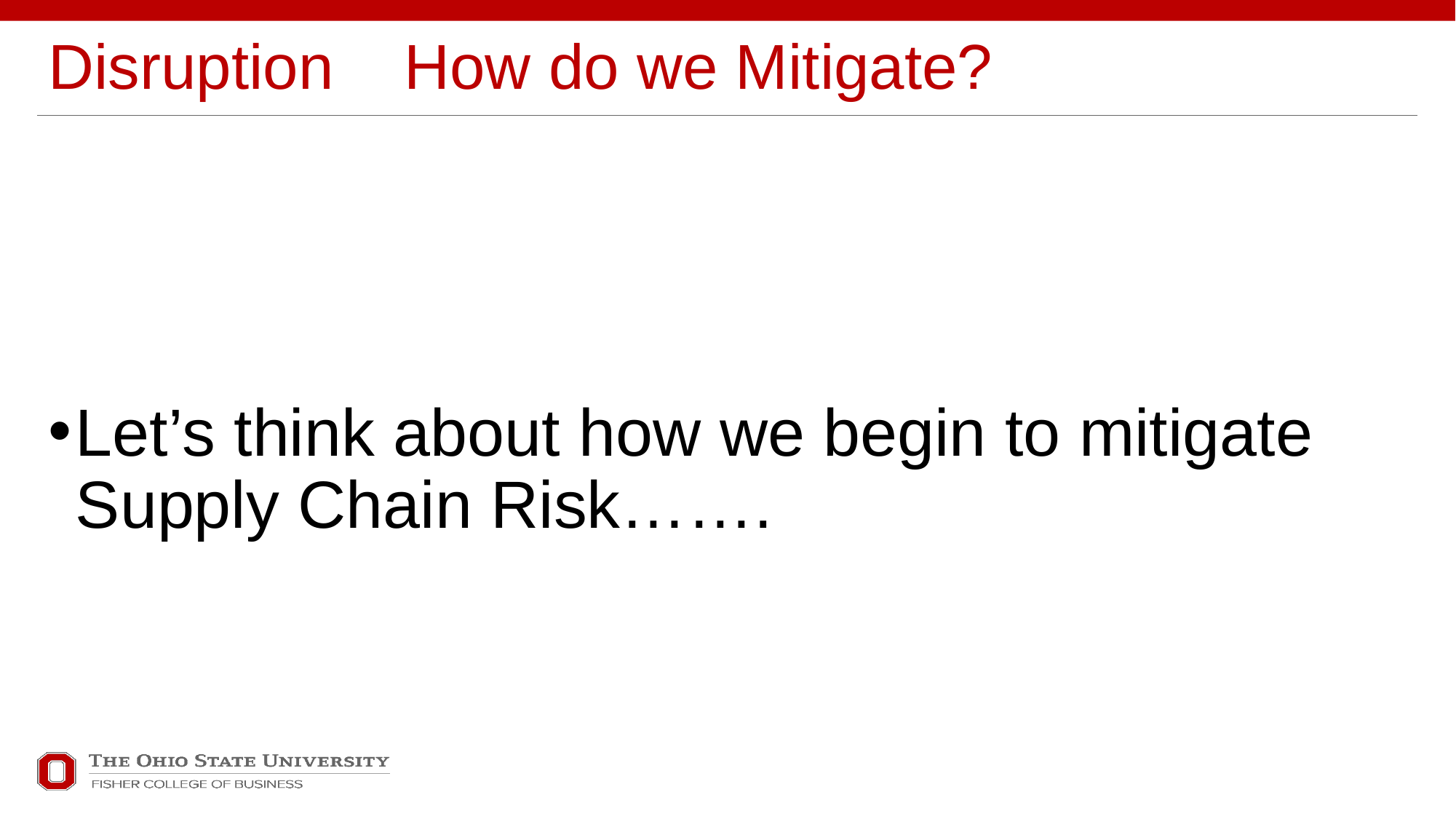

# Disruption    How do we Mitigate?

Let’s think about how we begin to mitigate Supply Chain Risk…….